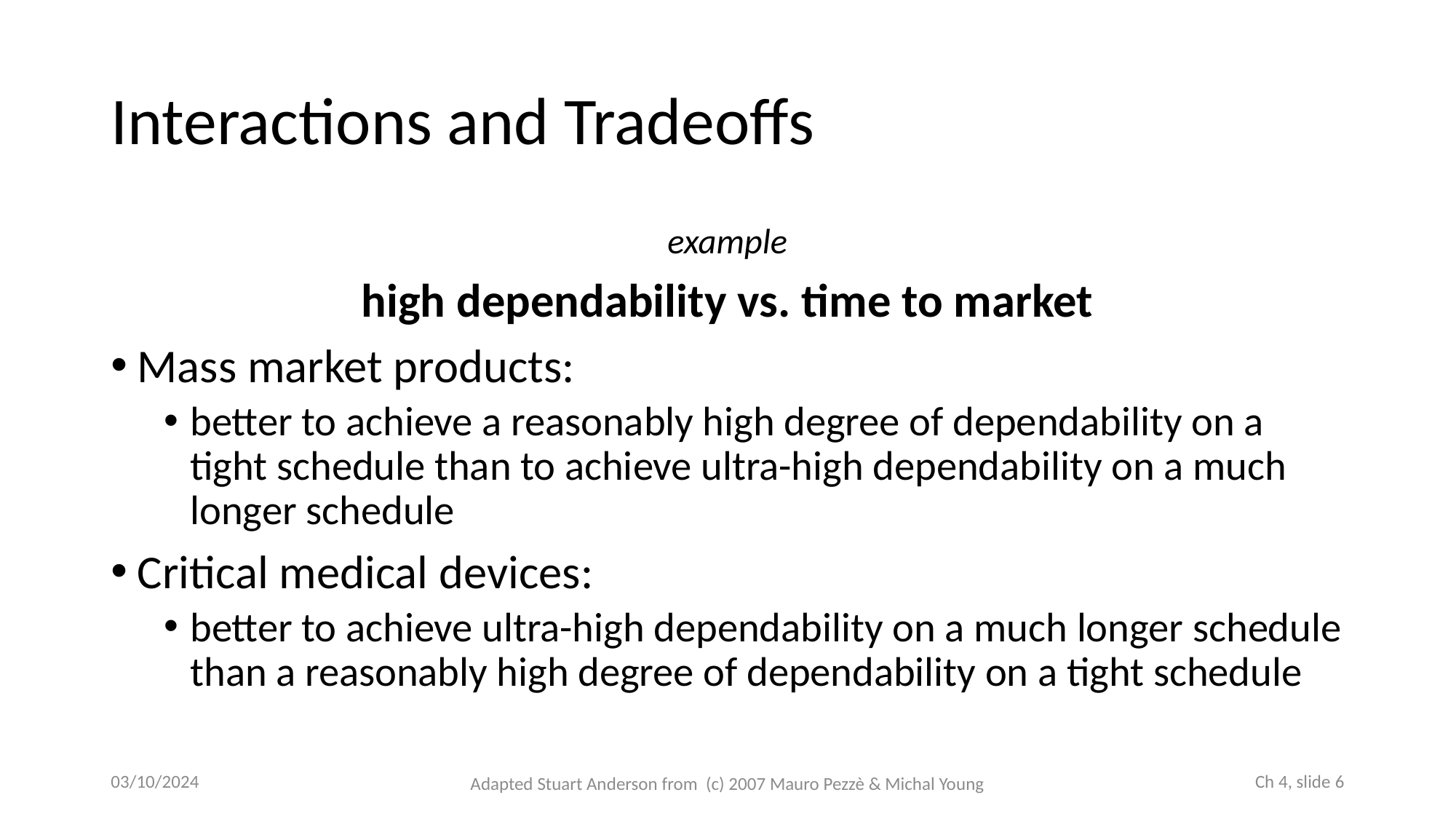

# Interactions and Tradeoffs
example
high dependability vs. time to market
Mass market products:
better to achieve a reasonably high degree of dependability on a tight schedule than to achieve ultra-high dependability on a much longer schedule
Critical medical devices:
better to achieve ultra-high dependability on a much longer schedule than a reasonably high degree of dependability on a tight schedule
03/10/2024
 Ch 4, slide 6
Adapted Stuart Anderson from  (c) 2007 Mauro Pezzè & Michal Young